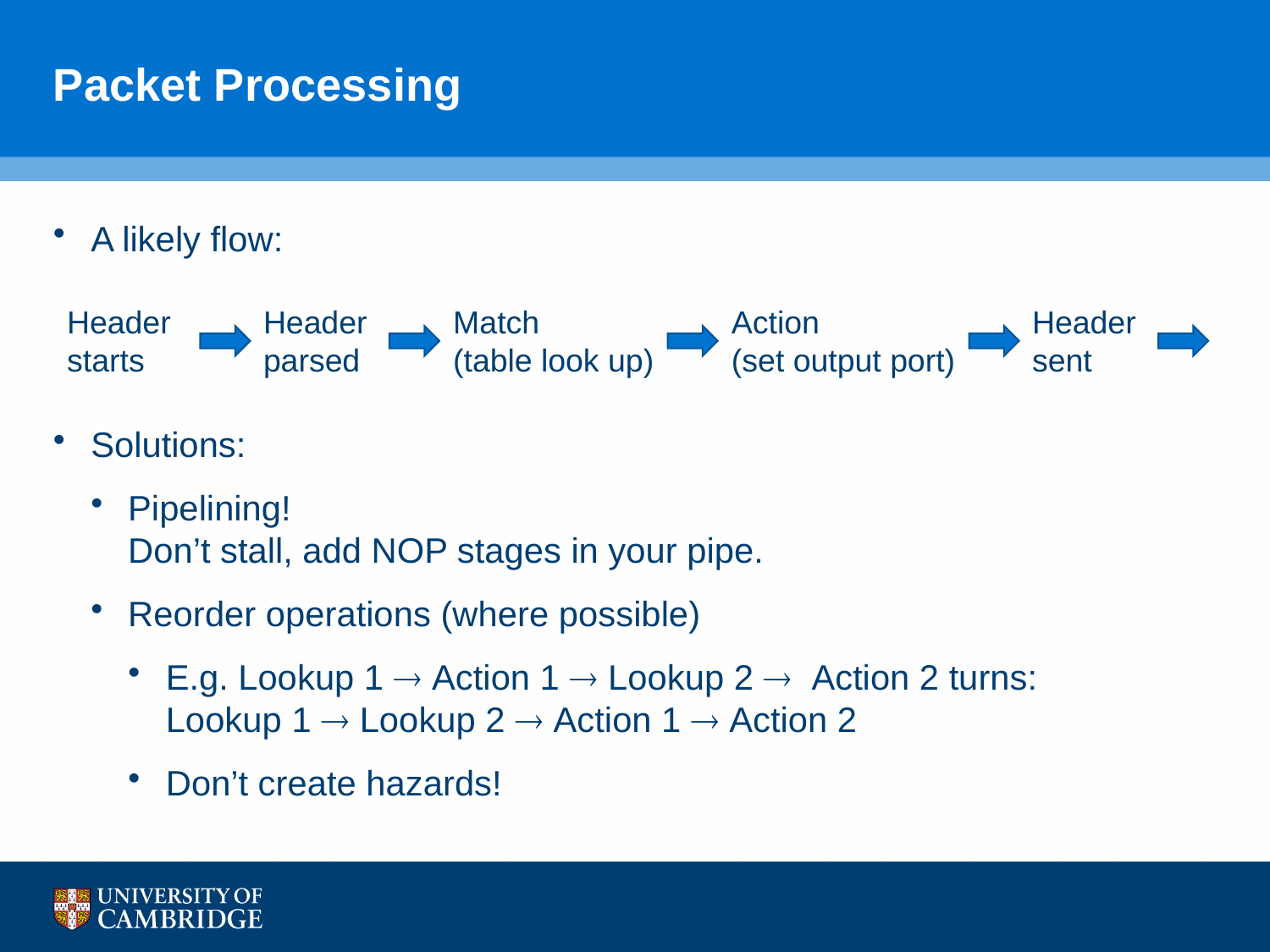

# Packet Processing
A likely flow:

Solutions:
Pipelining!
Don’t stall, add NOP stages in your pipe.
Reorder operations (where possible)
E.g. Lookup 1 → Action 1 → Lookup 2 →  Action 2 turns:
Lookup 1 → Lookup 2 → Action 1 → Action 2
Don’t create hazards!

Header
starts
Header
parsed
Match
(table look up)
Action
(set output port)
Header
sent